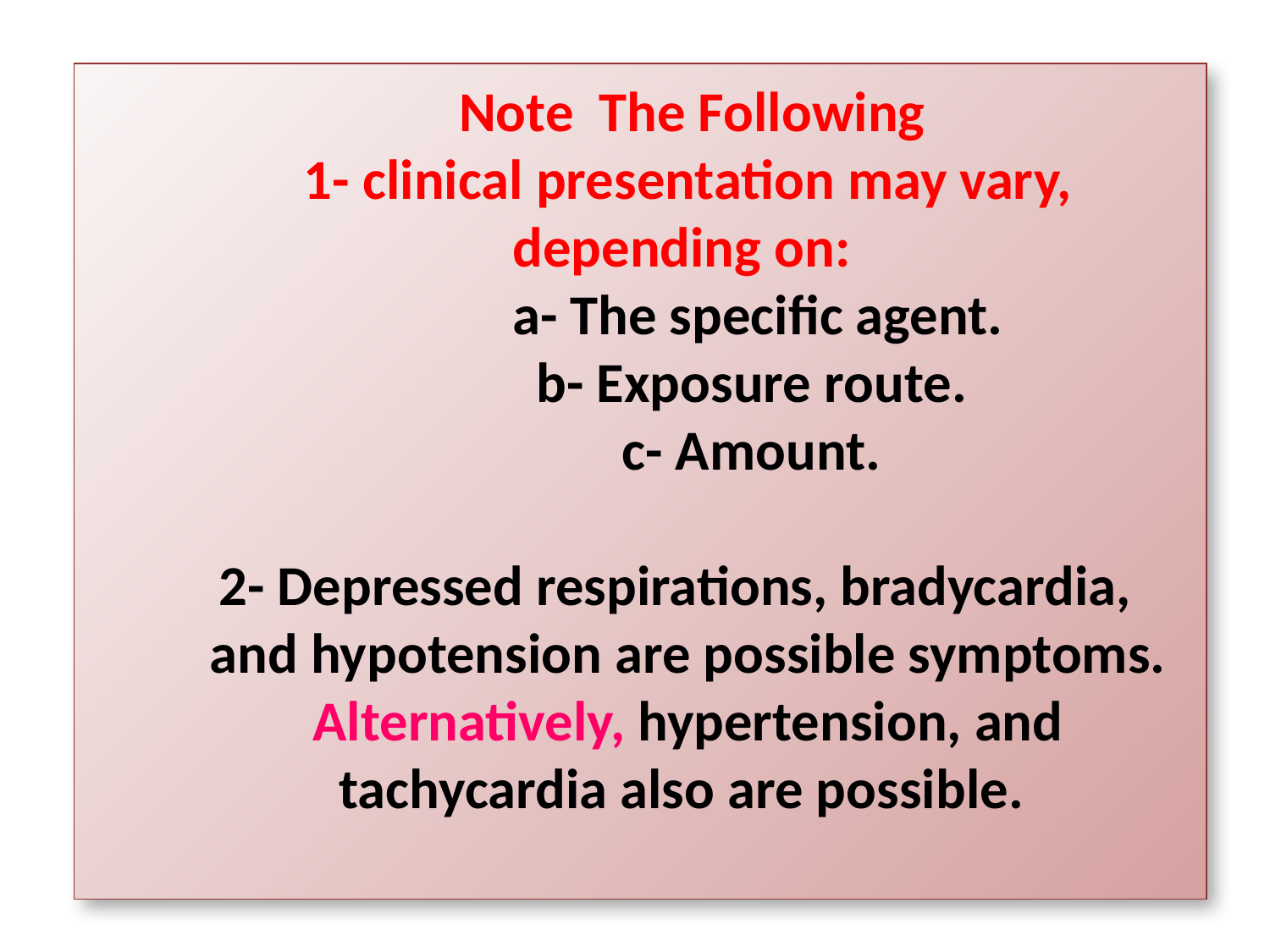

# Note  The Following 1- clinical presentation may vary, depending on: a- The specific agent. b- Exposure route. c- Amount. 2- Depressed respirations, bradycardia,   and hypotension are possible symptoms. Alternatively, hypertension, and tachycardia also are possible.